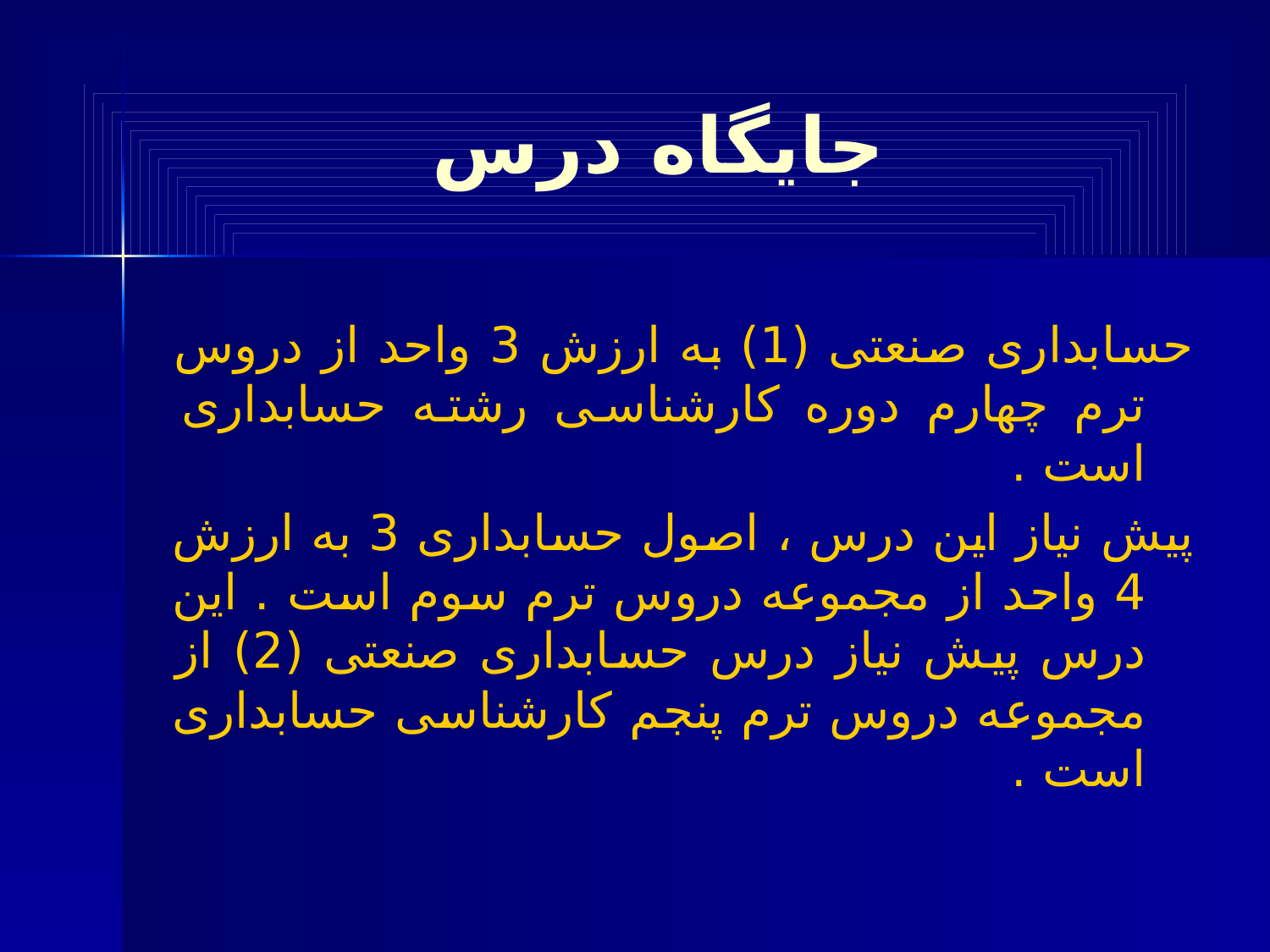

# جایگاه درس
حسابداری صنعتی (1) به ارزش 3 واحد از دروس ترم چهارم دوره کارشناسی رشته حسابداری است .
پیش نیاز این درس ، اصول حسابداری 3 به ارزش 4 واحد از مجموعه دروس ترم سوم است . این درس پیش نیاز درس حسابداری صنعتی (2) از مجموعه دروس ترم پنجم کارشناسی حسابداری است .